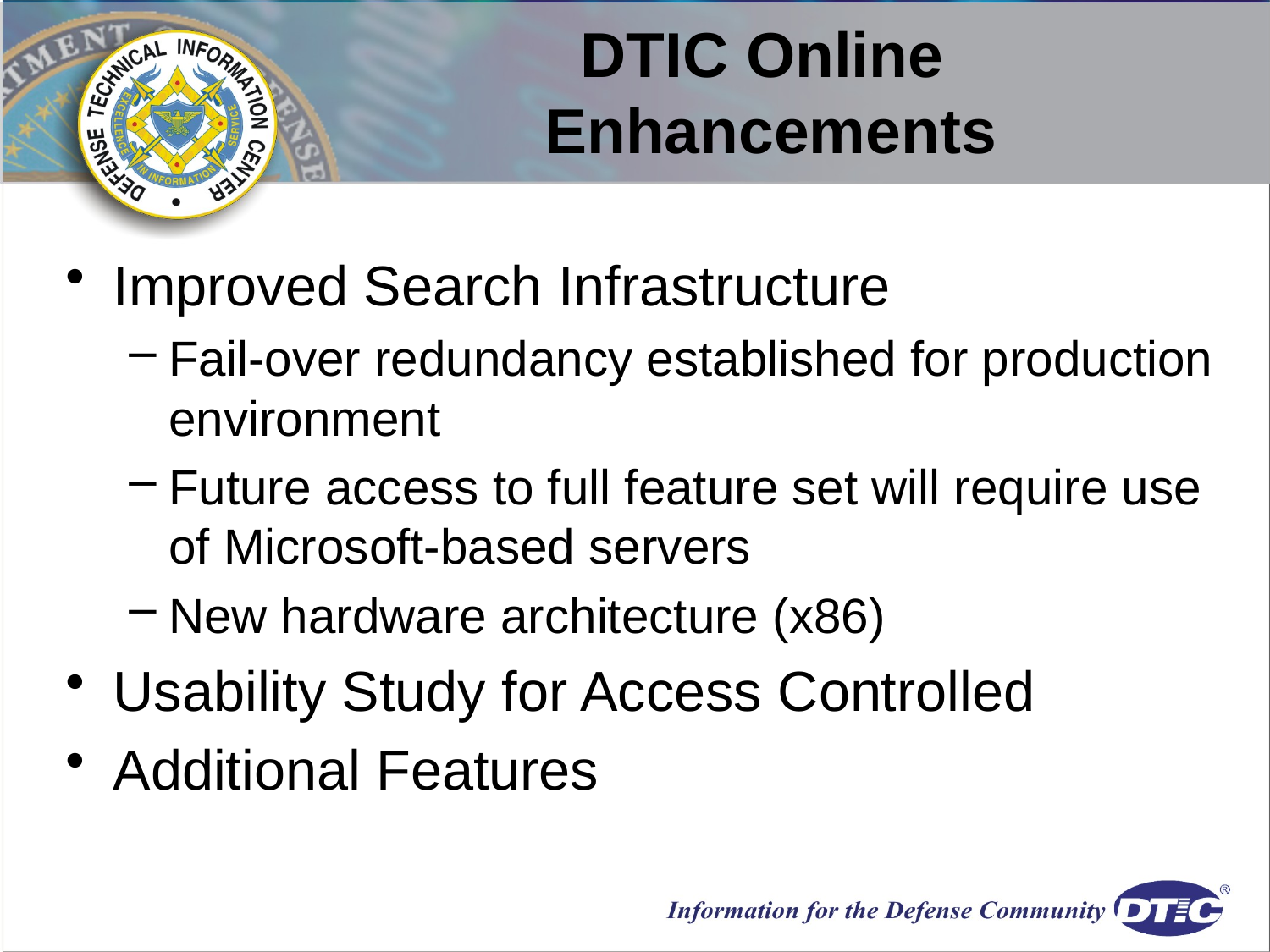

# DTIC Online Enhancements
Improved Search Infrastructure
Fail-over redundancy established for production environment
Future access to full feature set will require use of Microsoft-based servers
New hardware architecture (x86)
Usability Study for Access Controlled
Additional Features